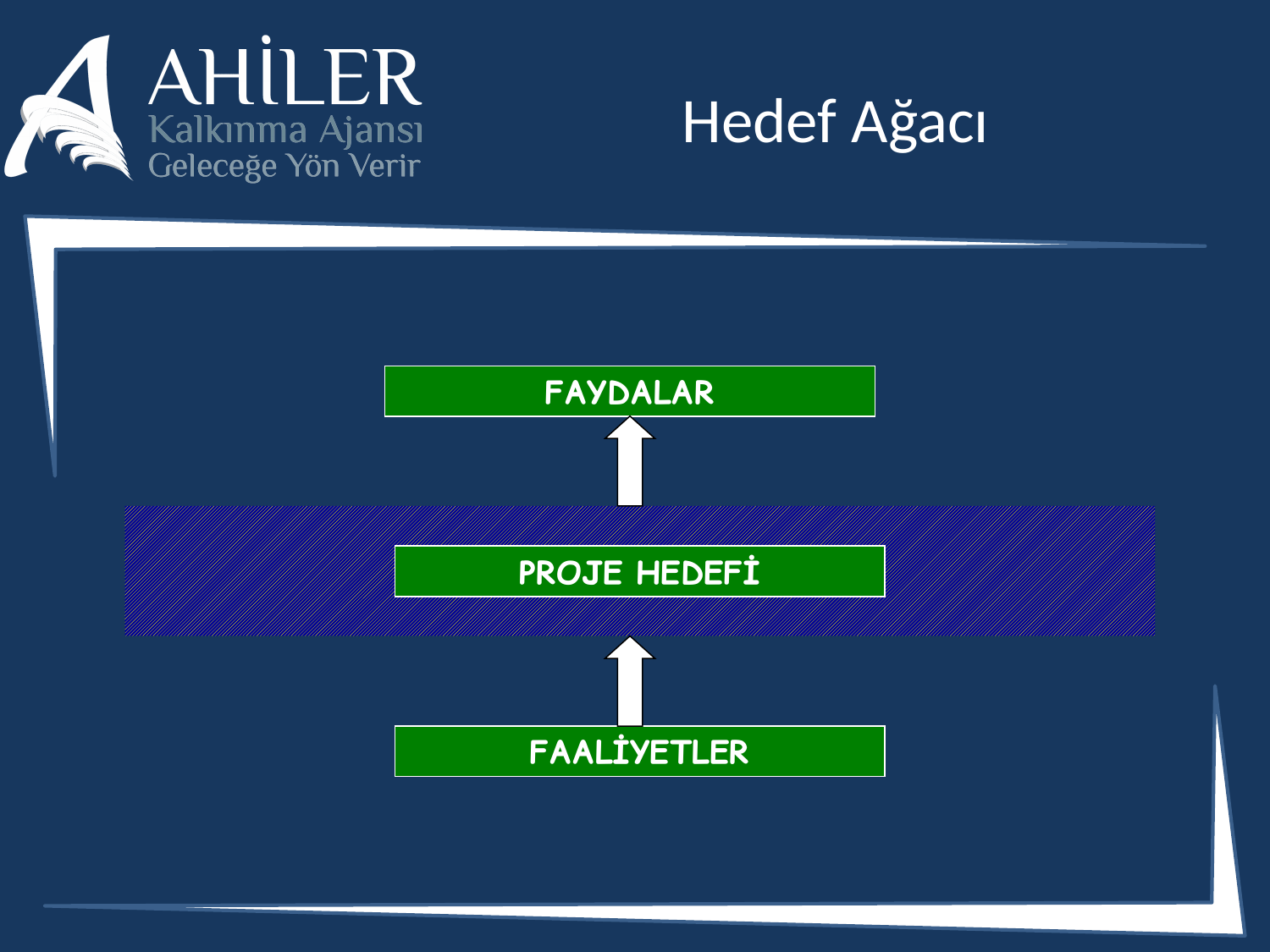

# Hedef Ağacı
FAYDALAR

PROJE HEDEFİ

FAALİYETLER